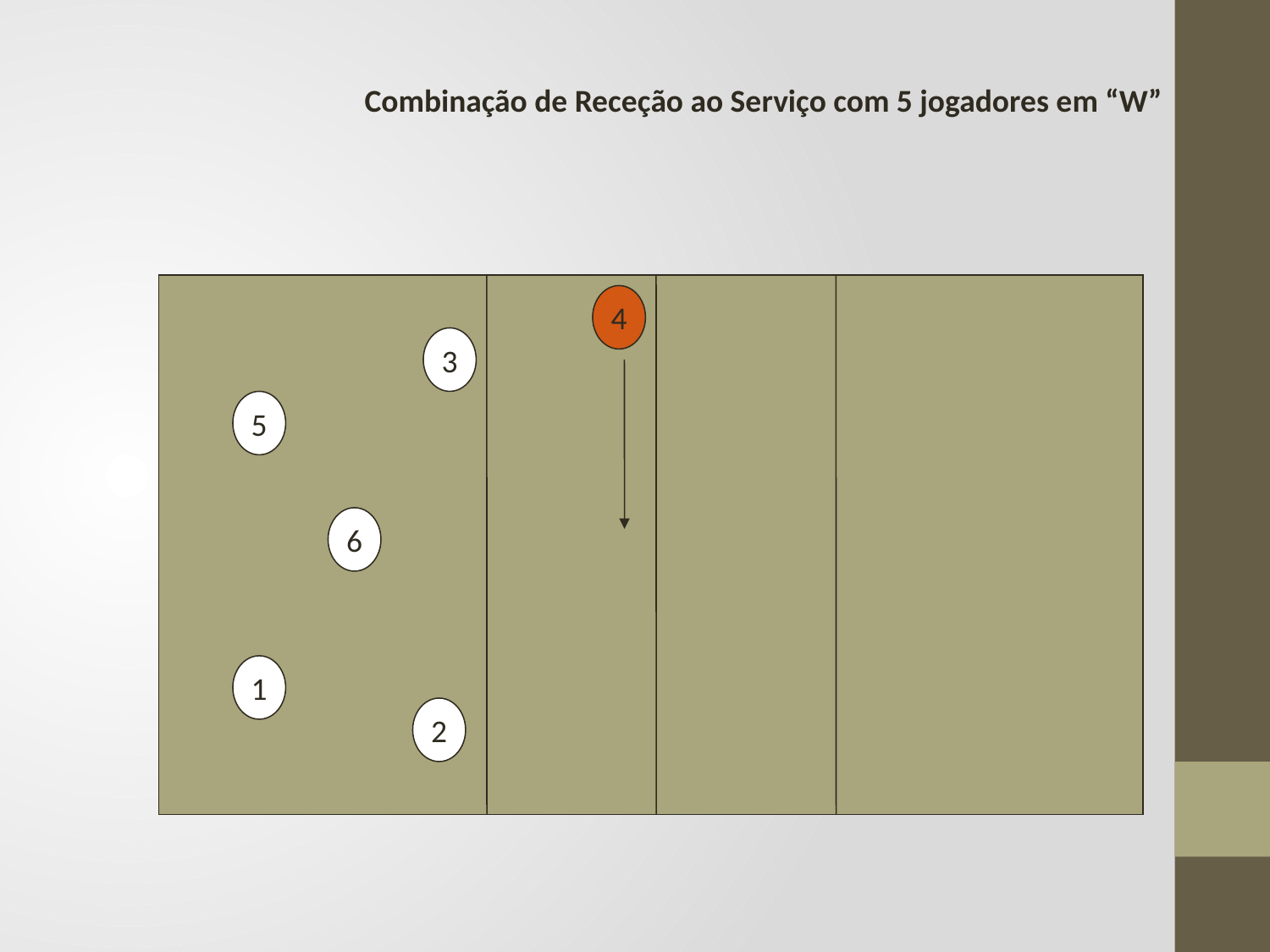

Combinação de Receção ao Serviço com 5 jogadores em “W”

4
3

5
6
1
2